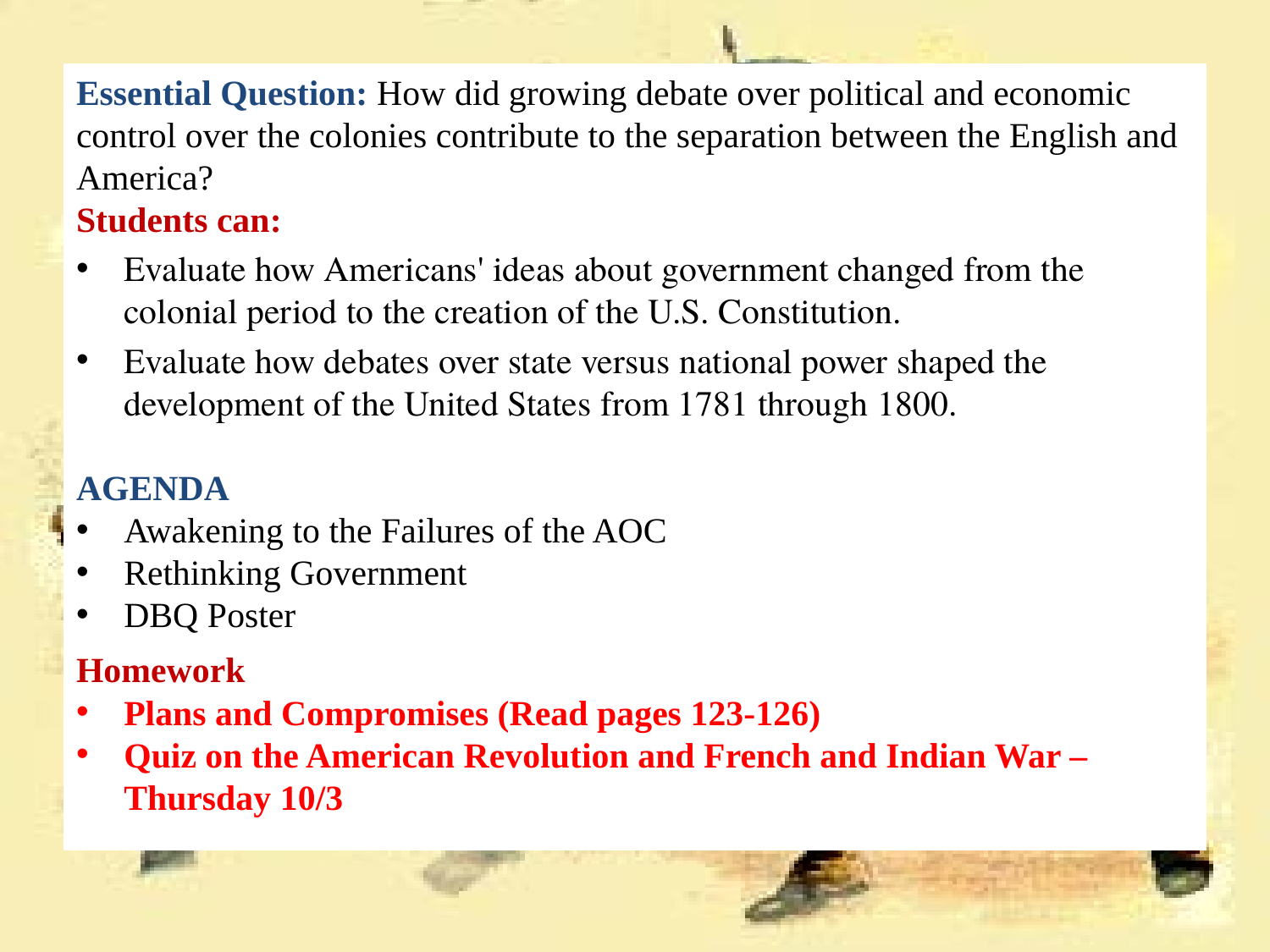

Essential Question: How did growing debate over political and economic control over the colonies contribute to the separation between the English and America?
Students can:
Evaluate how Americans' ideas about government changed from the colonial period to the creation of the U.S. Constitution.
Evaluate how debates over state versus national power shaped the development of the United States from 1781 through 1800.

AGENDA
Awakening to the Failures of the AOC
Rethinking Government
DBQ Poster

Homework
Plans and Compromises (Read pages 123-126)
Quiz on the American Revolution and French and Indian War – Thursday 10/3